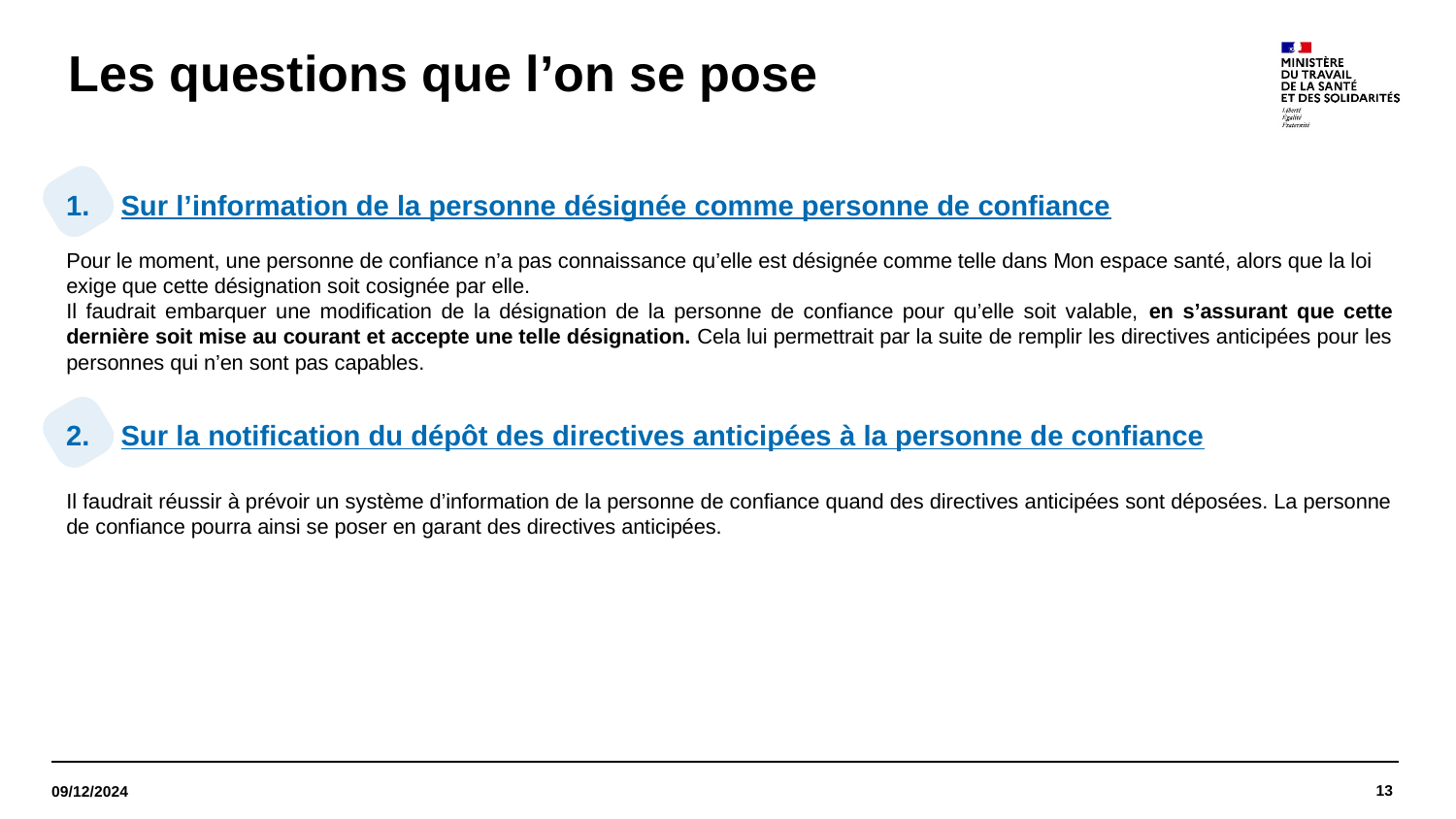

# Les questions que l’on se pose

Sur l’information de la personne désignée comme personne de confiance

Pour le moment, une personne de confiance n’a pas connaissance qu’elle est désignée comme telle dans Mon espace santé, alors que la loi exige que cette désignation soit cosignée par elle.
Il faudrait embarquer une modification de la désignation de la personne de confiance pour qu’elle soit valable, en s’assurant que cette dernière soit mise au courant et accepte une telle désignation. Cela lui permettrait par la suite de remplir les directives anticipées pour les personnes qui n’en sont pas capables.

Sur la notification du dépôt des directives anticipées à la personne de confiance

Il faudrait réussir à prévoir un système d’information de la personne de confiance quand des directives anticipées sont déposées. La personne de confiance pourra ainsi se poser en garant des directives anticipées.

13
09/12/2024